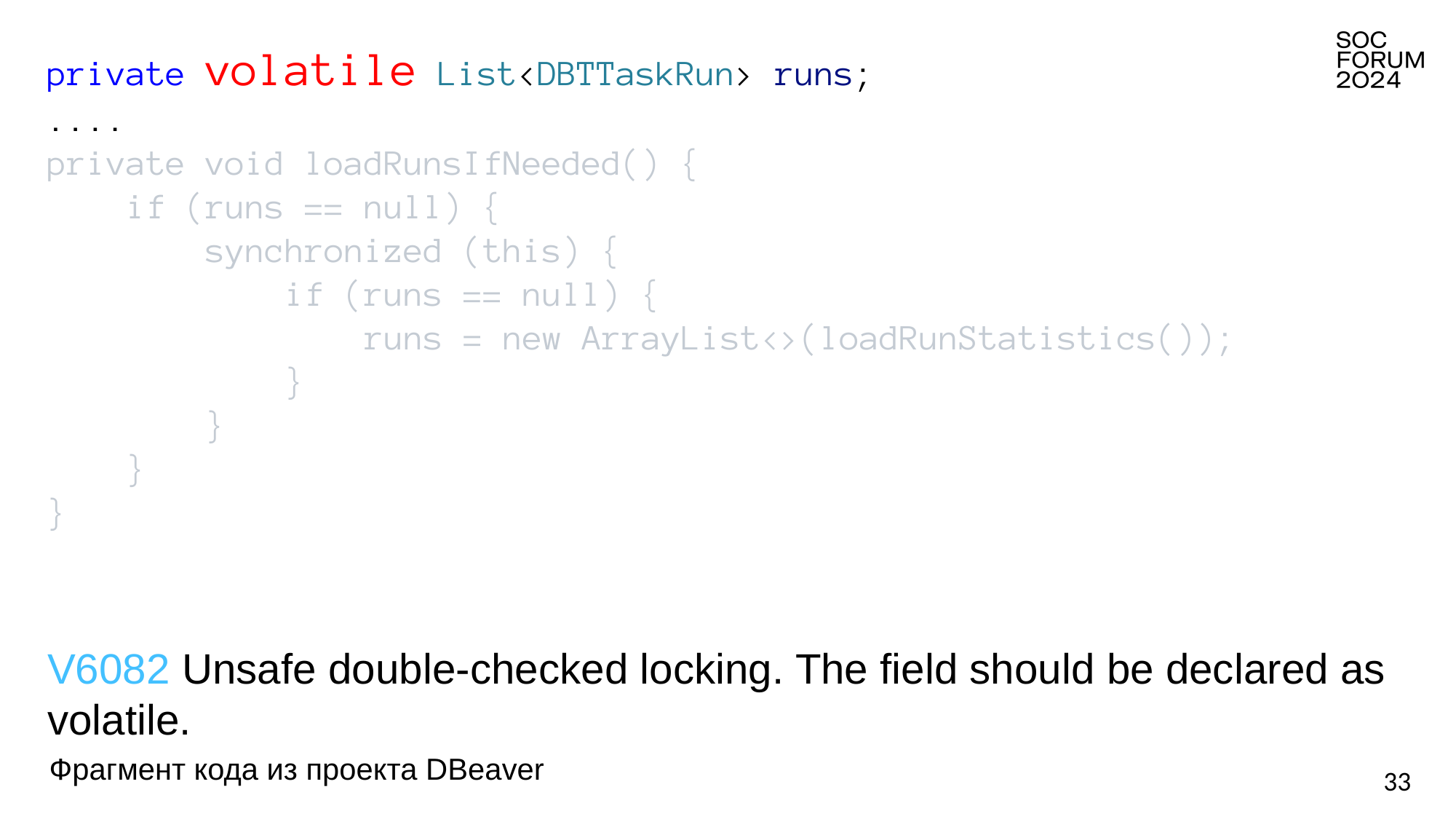

private volatile List<DBTTaskRun> runs;
....
private void loadRunsIfNeeded() {
    if (runs == null) {
        synchronized (this) {
            if (runs == null) {
                runs = new ArrayList<>(loadRunStatistics());
            }
        }
    }
}

V6082 Unsafe double-checked locking. The field should be declared as volatile.
Фрагмент кода из проекта DBeaver
33